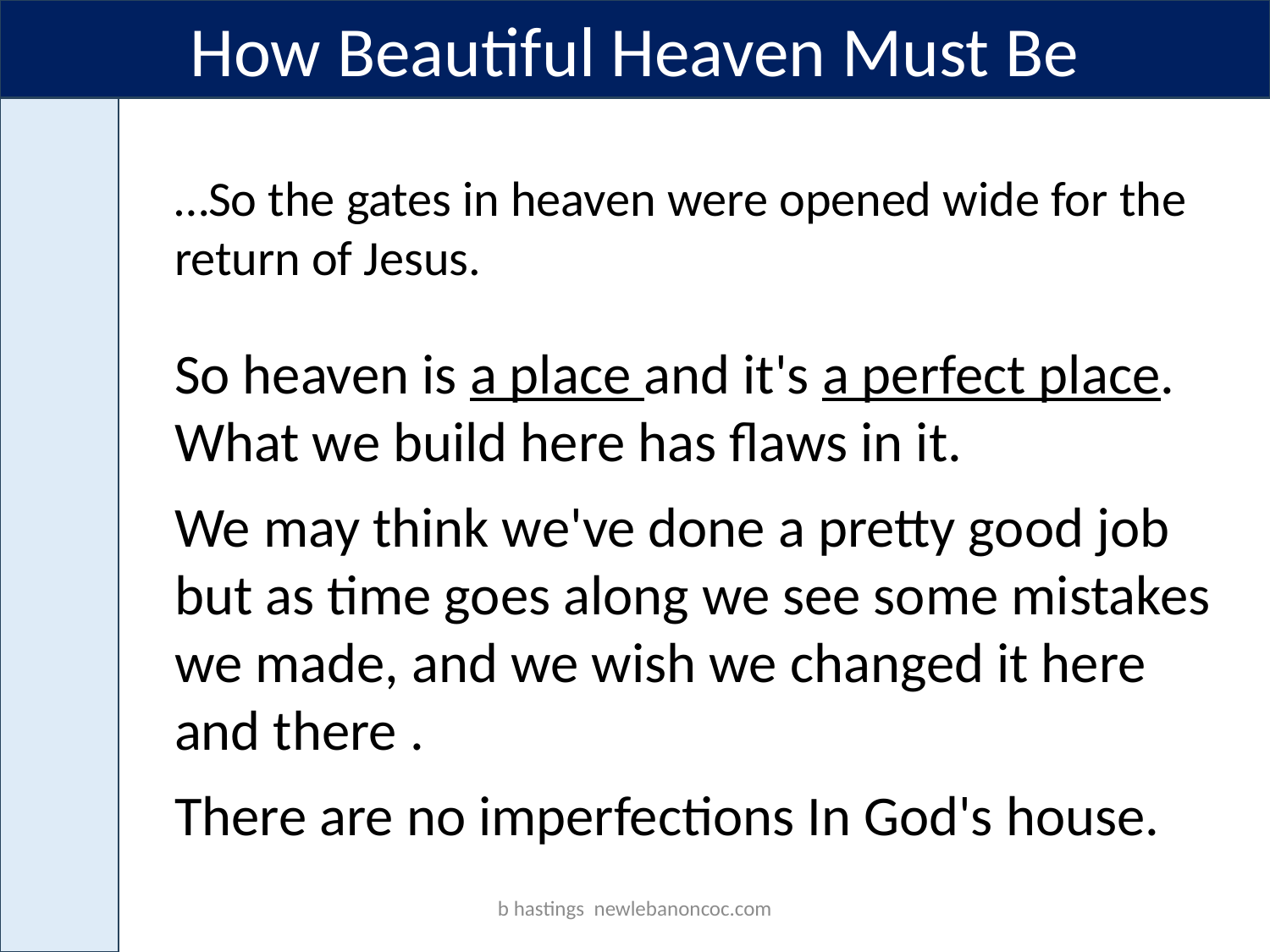

How Beautiful Heaven Must Be
…So the gates in heaven were opened wide for the return of Jesus.

So heaven is a place and it's a perfect place. What we build here has flaws in it.
We may think we've done a pretty good job but as time goes along we see some mistakes we made, and we wish we changed it here and there .
There are no imperfections In God's house.
b hastings  newlebanoncoc.com